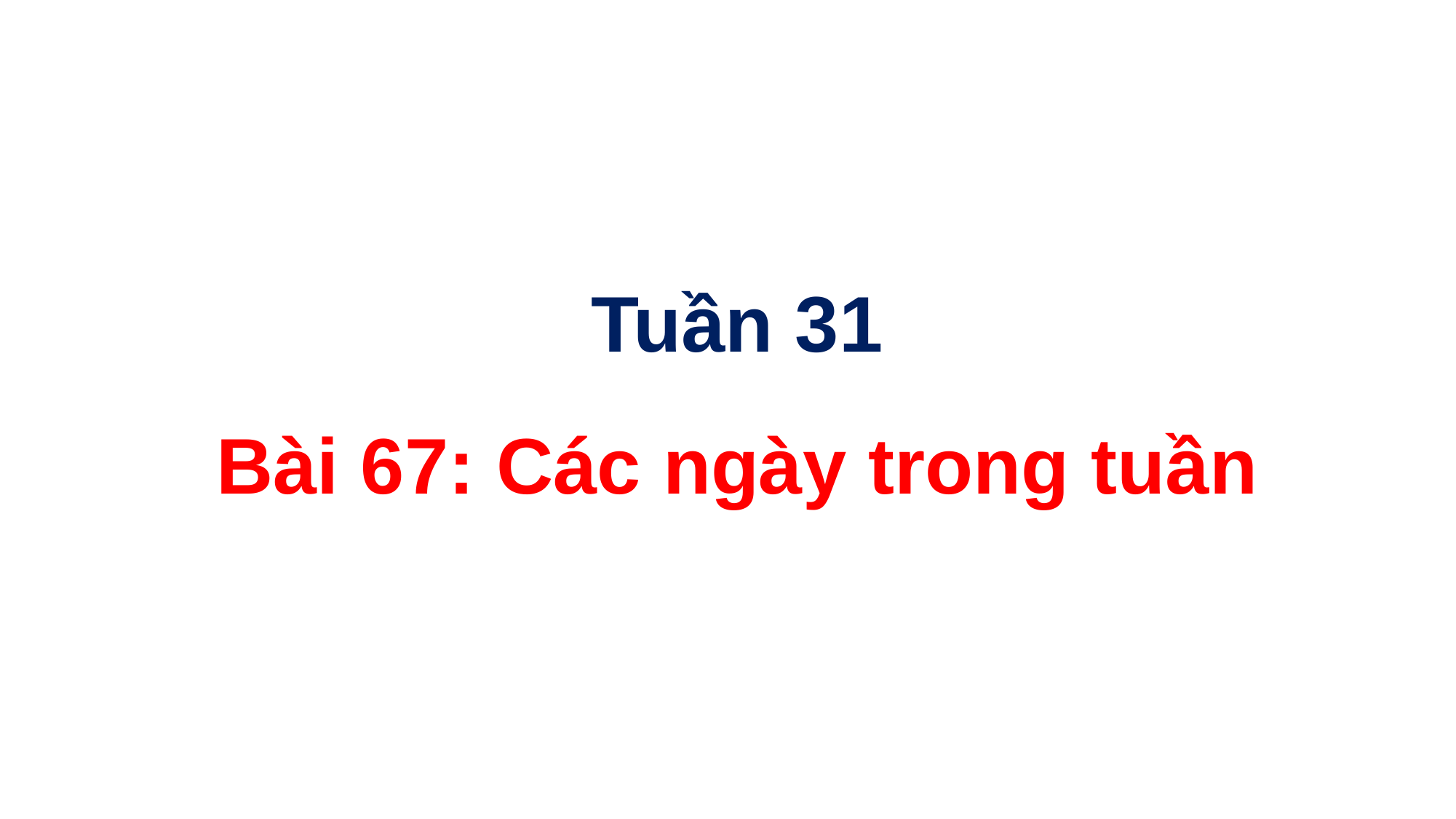

Tuần 31
Bài 67: Các ngày trong tuần